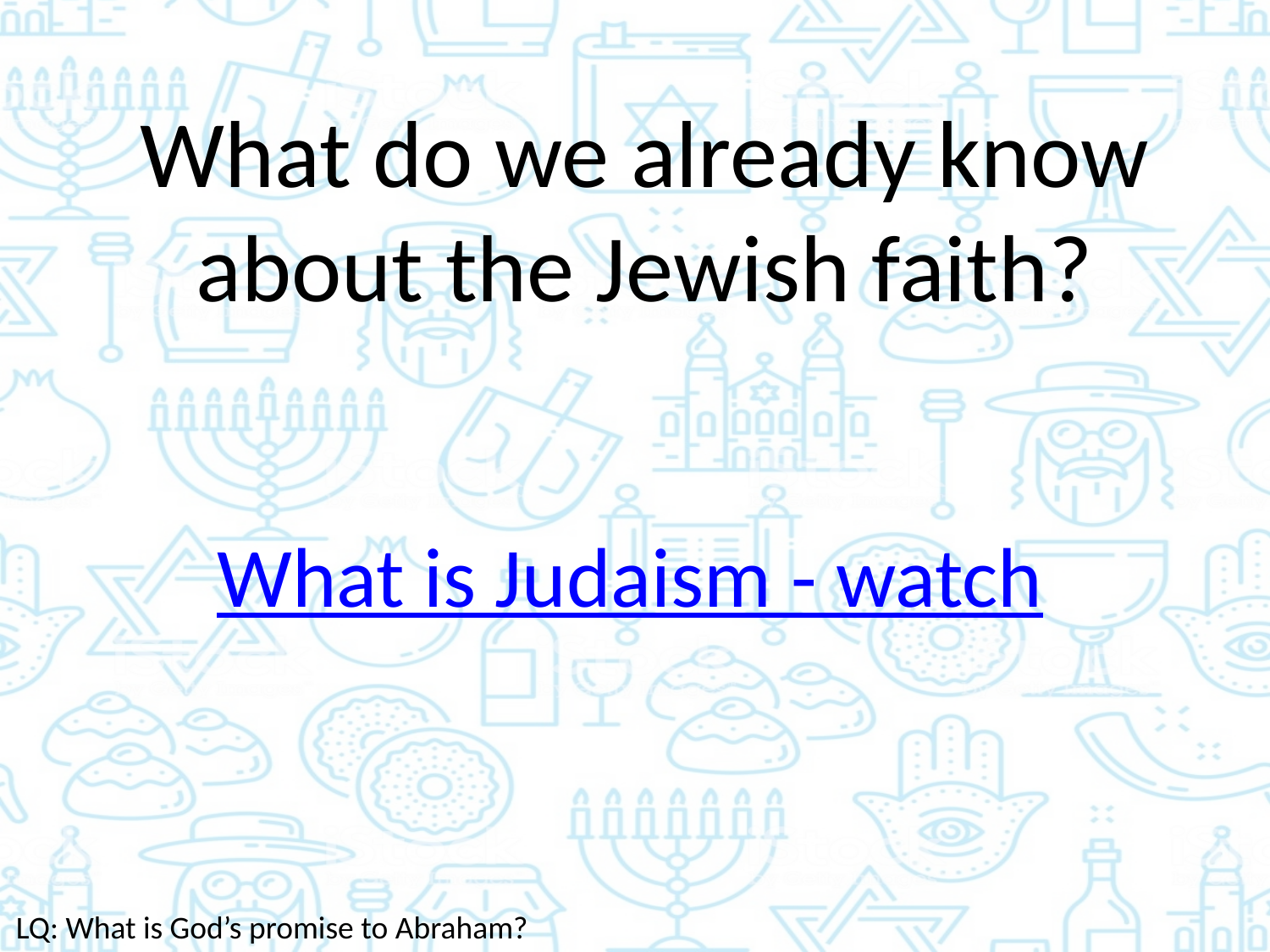

What do we already know about the Jewish faith?
What is Judaism - watch
LQ: What is God’s promise to Abraham?